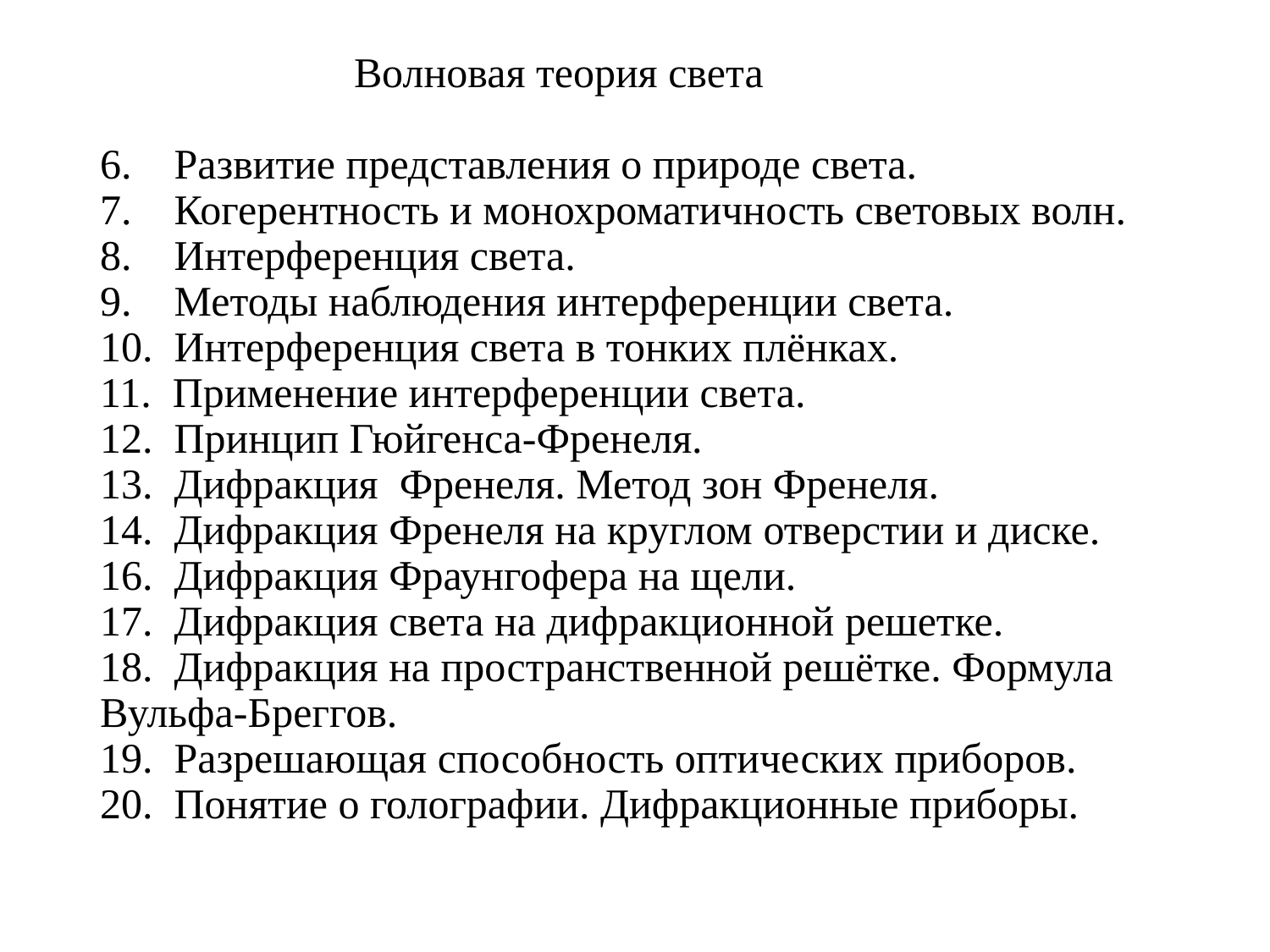

# Волновая теория света 6.    Развитие представления о природе света. 7.    Когерентность и монохроматичность световых волн. 8.    Интерференция света. 9.    Методы наблюдения интерференции света. 10.  Интерференция света в тонких плёнках. 11.  Применение интерференции света. 12.  Принцип Гюйгенса-Френеля. 13.  Дифракция  Френеля. Метод зон Френеля. 14.  Дифракция Френеля на круглом отверстии и диске. 16.  Дифракция Фраунгофера на щели. 17.  Дифракция света на дифракционной решетке. 18.  Дифракция на пространственной решётке. Формула Вульфа-Бреггов. 19.  Разрешающая способность оптических приборов. 20.  Понятие о голографии. Дифракционные приборы.